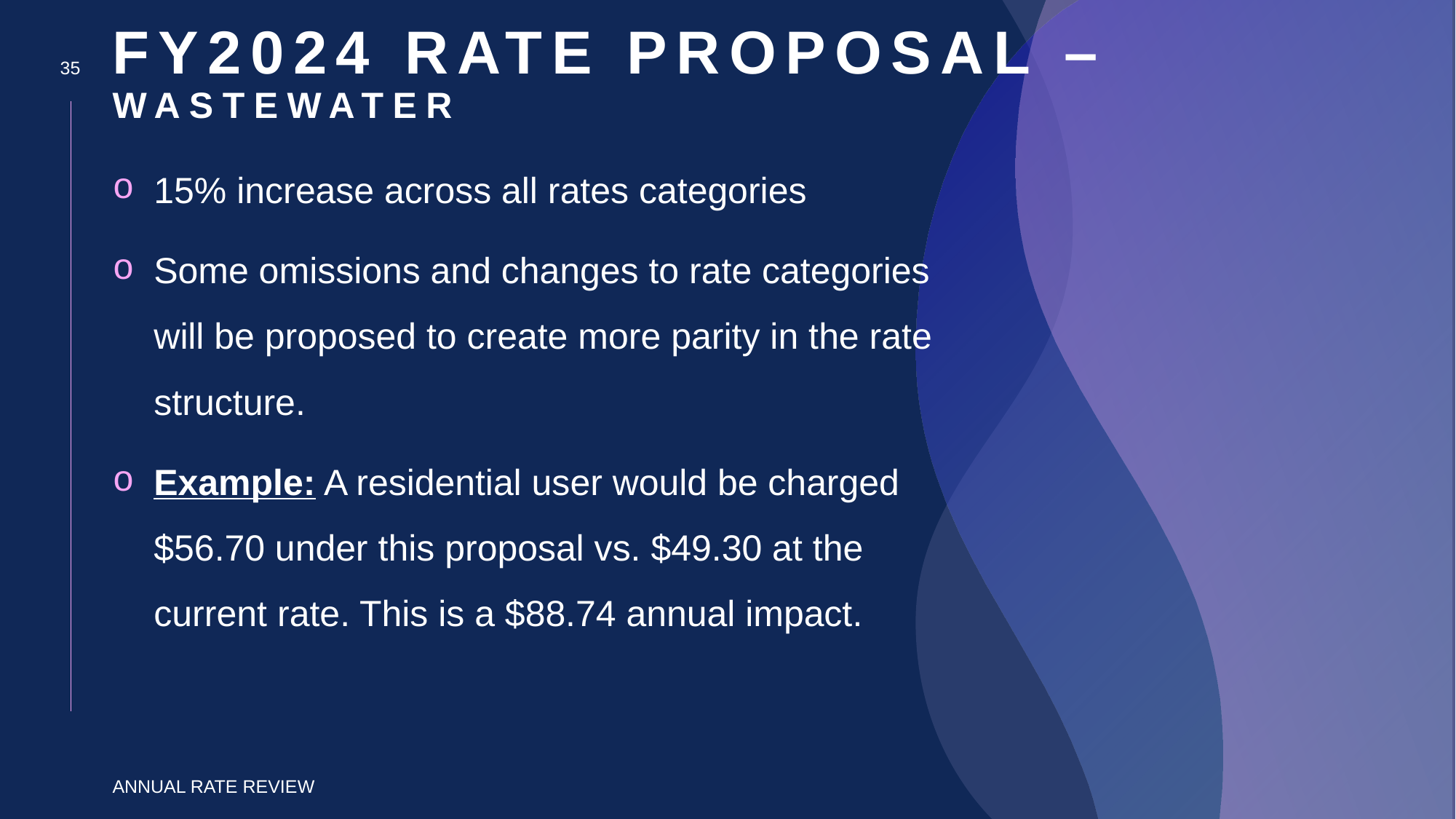

# Fy2024 rate proposal – wastewater
35
15% increase across all rates categories
Some omissions and changes to rate categories will be proposed to create more parity in the rate structure.
Example: A residential user would be charged $56.70 under this proposal vs. $49.30 at the current rate. This is a $88.74 annual impact.

ANNUAL RATE REVIEW